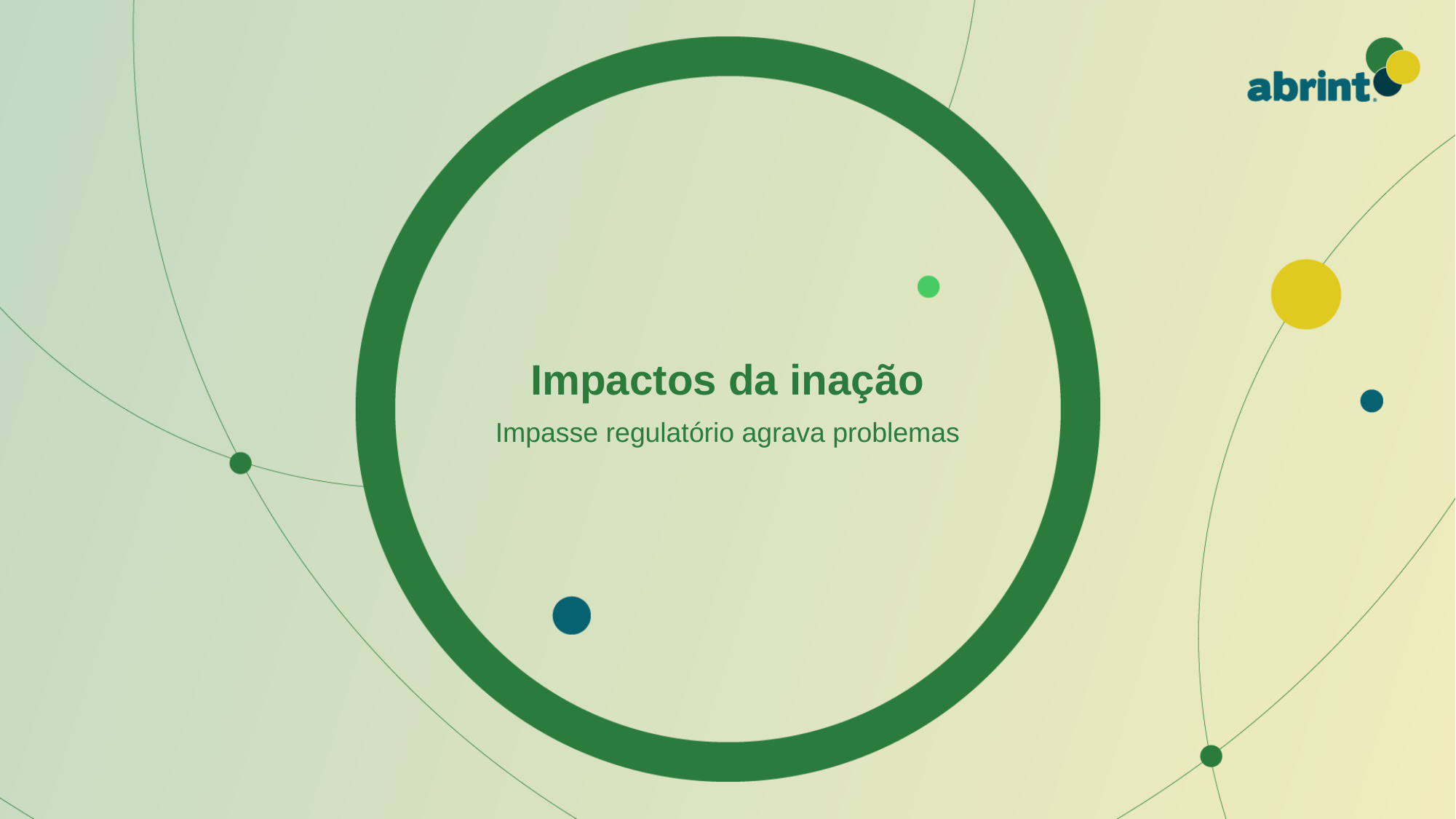

Impactos da inação
Impasse regulatório agrava problemas